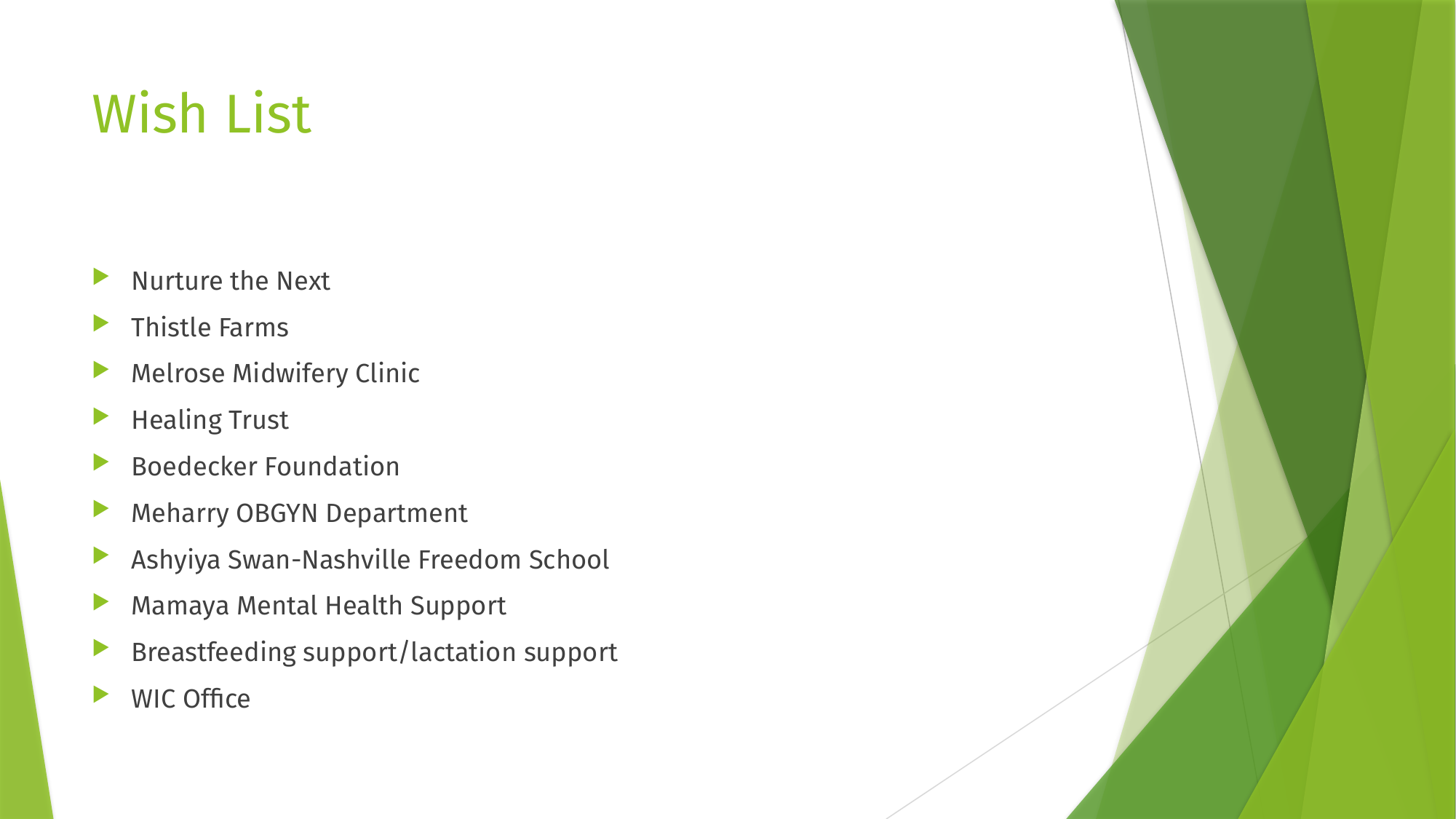

# Wish List
Nurture the Next
Thistle Farms
Melrose Midwifery Clinic
Healing Trust
Boedecker Foundation
Meharry OBGYN Department
Ashyiya Swan-Nashville Freedom School
Mamaya Mental Health Support
Breastfeeding support/lactation support
WIC Office